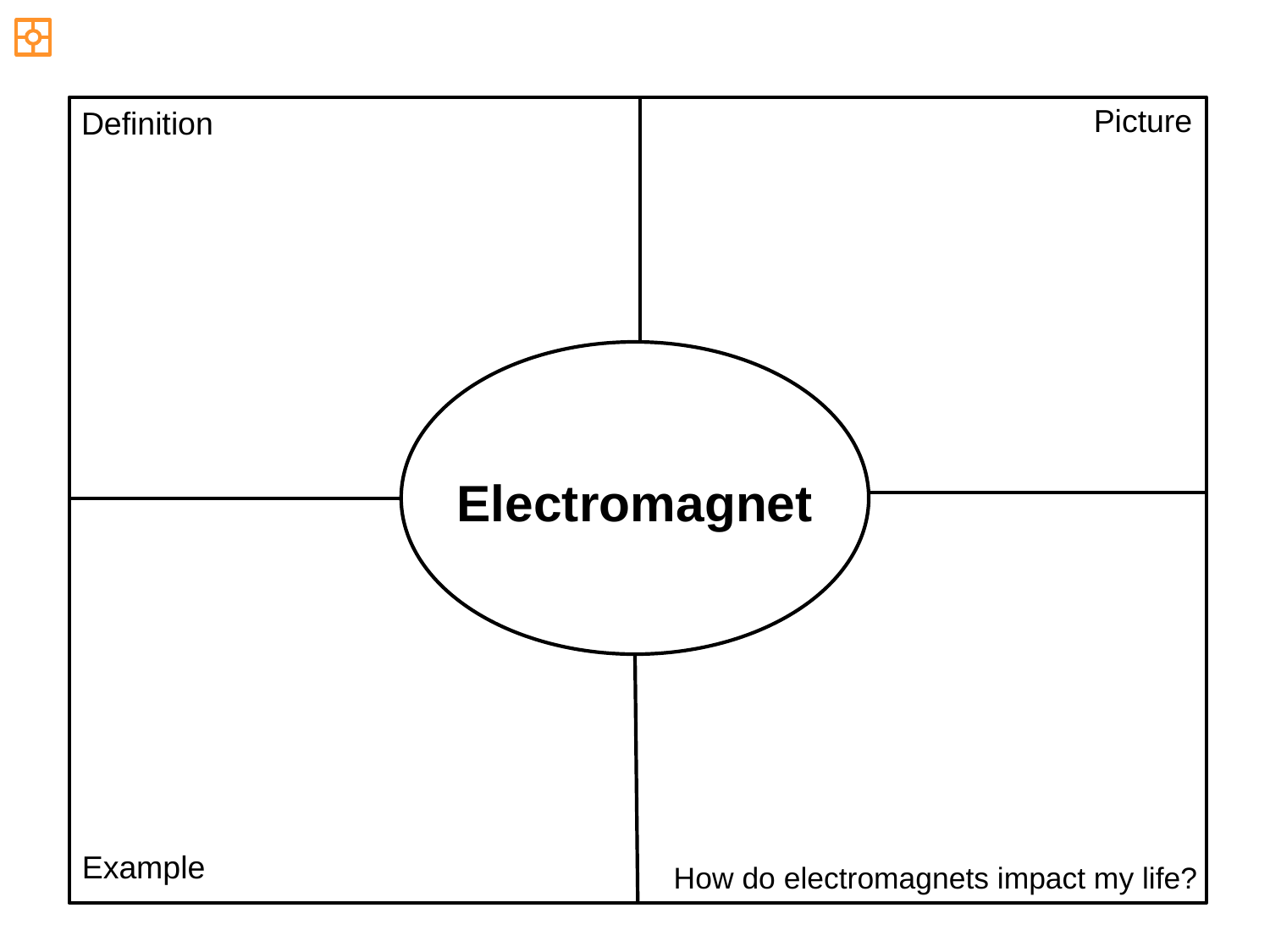

Picture

Definition

Electromagnet
Example
How do electromagnets impact my life?